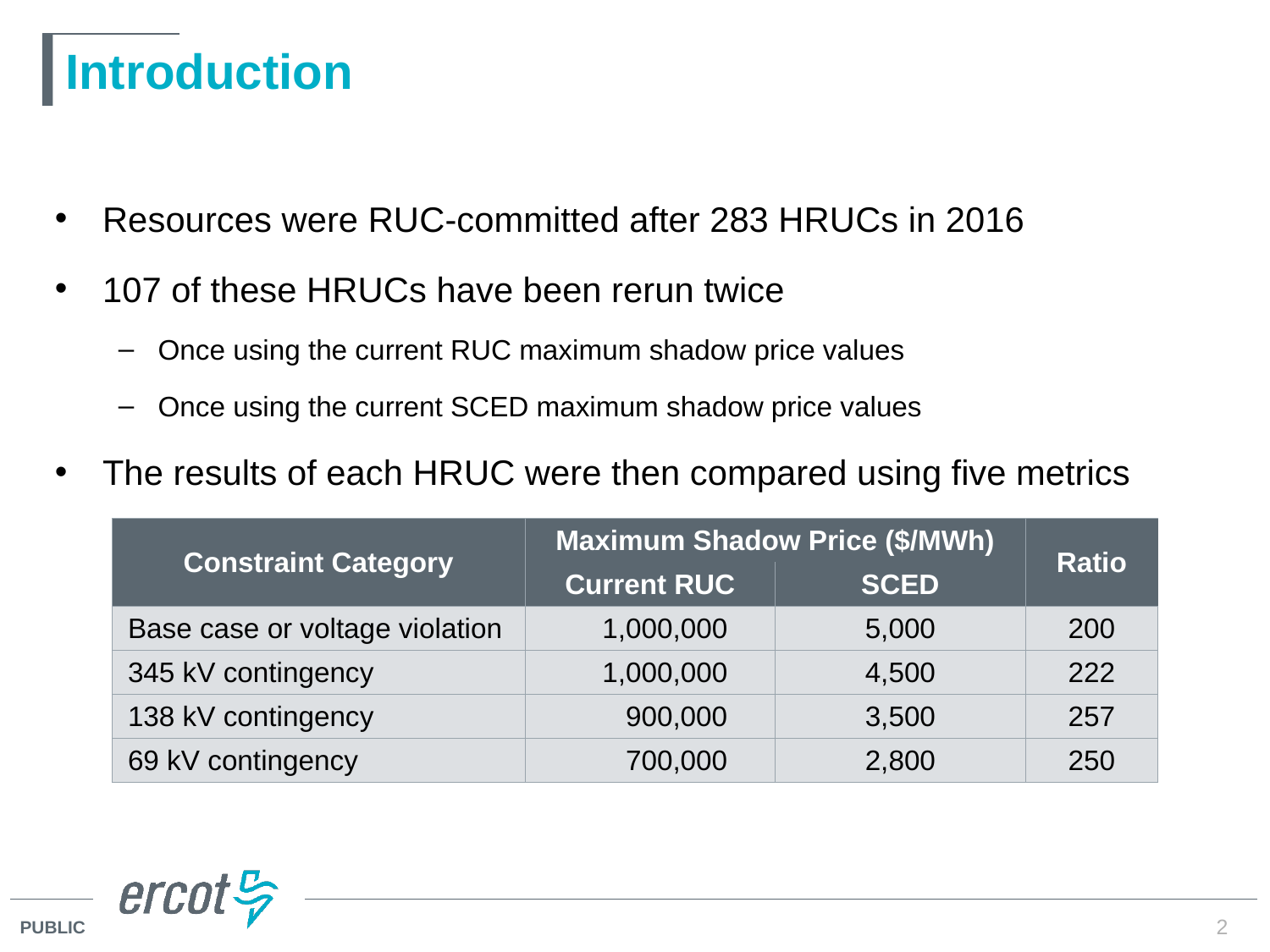

# Introduction
Resources were RUC-committed after 283 HRUCs in 2016
107 of these HRUCs have been rerun twice
Once using the current RUC maximum shadow price values
Once using the current SCED maximum shadow price values
The results of each HRUC were then compared using five metrics

| Constraint Category | Maximum Shadow Price ($/MWh) |  | Ratio |
| --- | --- | --- | --- |
|  | Current RUC | SCED |  |
| Base case or voltage violation | 1,000,000 | 5,000 | 200 |
| 345 kV contingency | 1,000,000 | 4,500 | 222 |
| 138 kV contingency | 900,000 | 3,500 | 257 |
| 69 kV contingency | 700,000 | 2,800 | 250 |
2